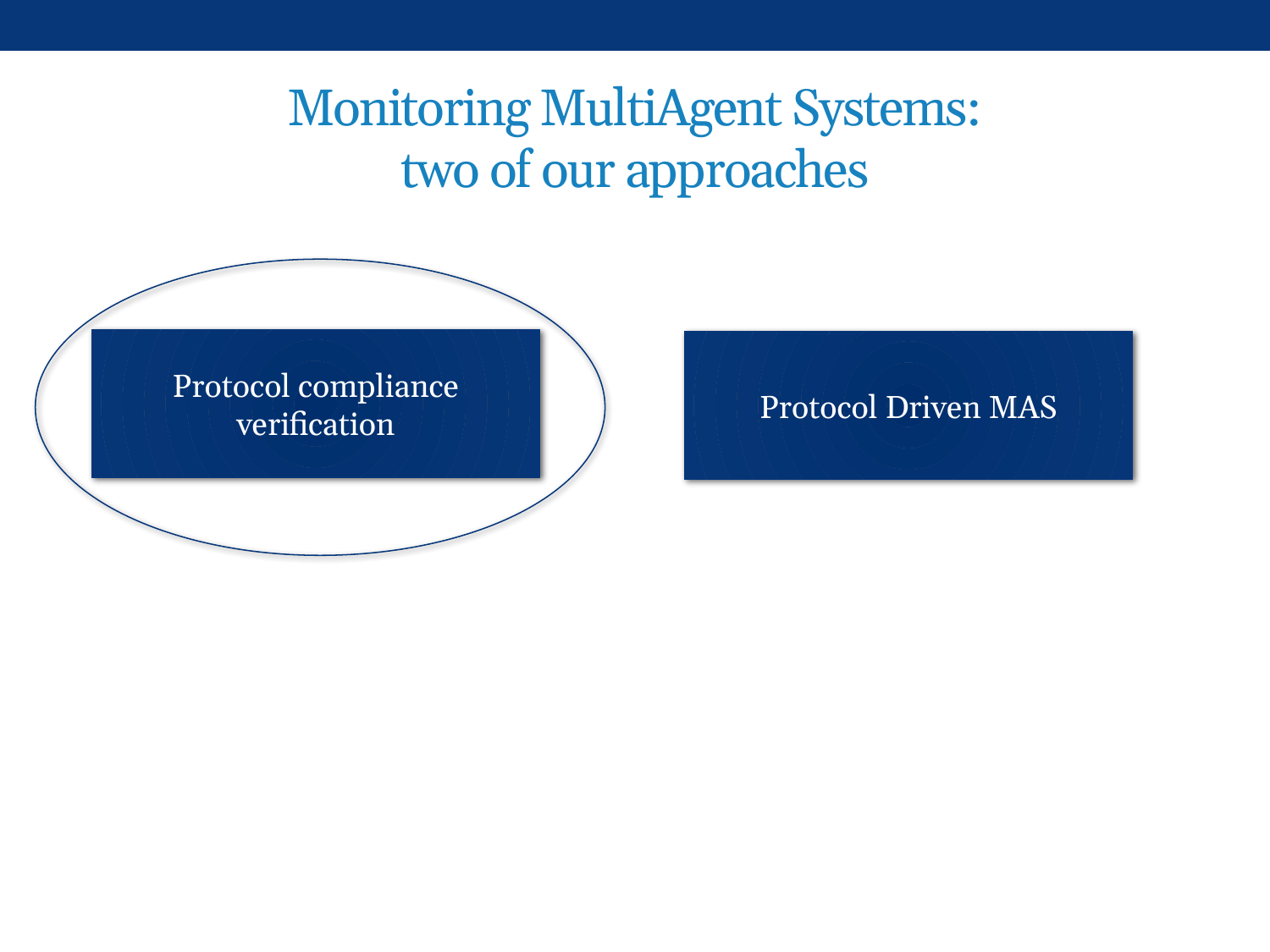

# Monitoring MultiAgent Systems: two of our approaches

Protocol compliance verification
Protocol Driven MAS